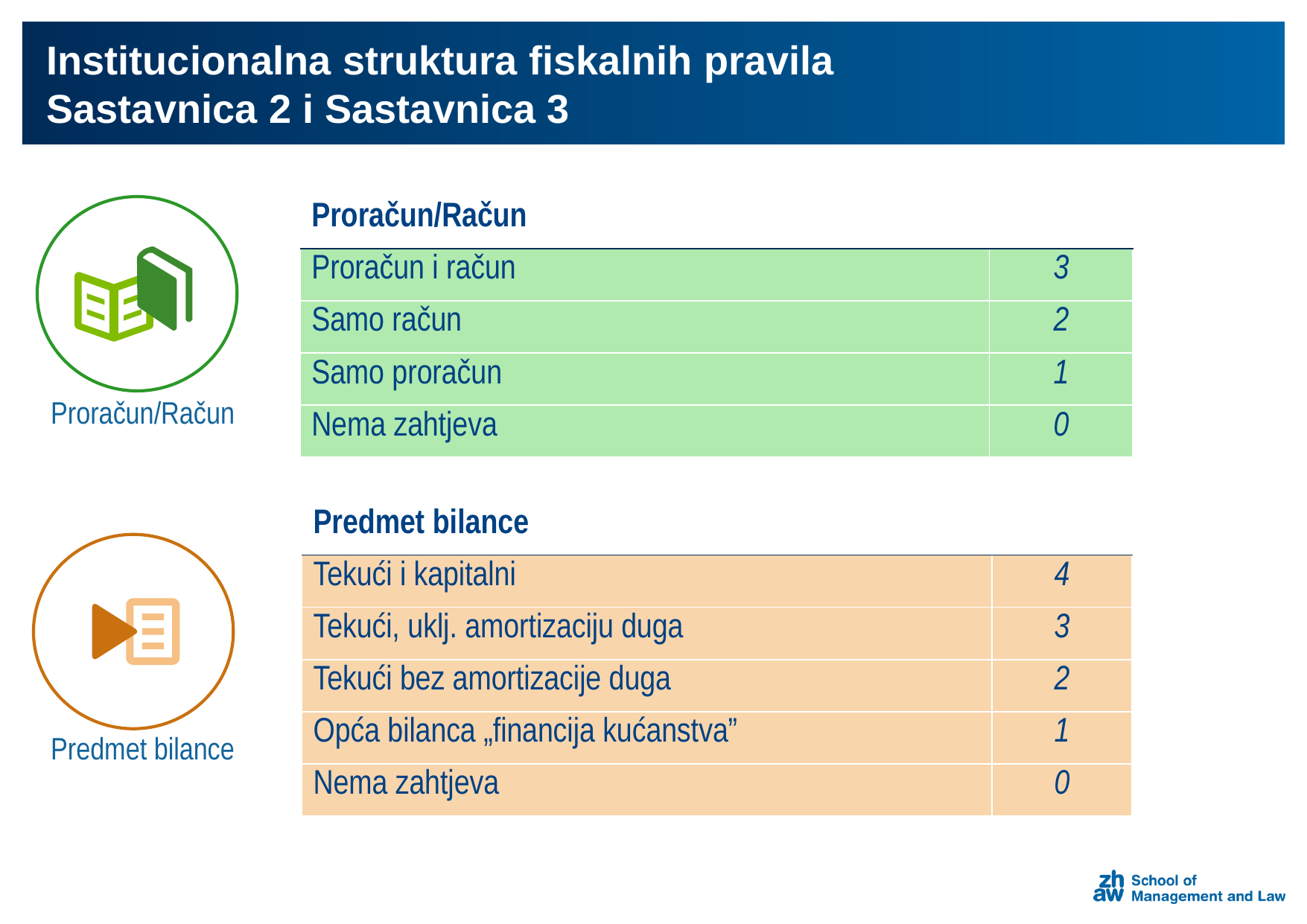

# Institucionalna struktura fiskalnih pravila Sastavnica 2 i Sastavnica 3

Proračun/Račun
| Proračun/Račun |  |
| --- | --- |
| Proračun i račun | 3 |
| Samo račun | 2 |
| Samo proračun | 1 |
| Nema zahtjeva | 0 |
| Predmet bilance |  |
| --- | --- |
| Tekući i kapitalni | 4 |
| Tekući, uklj. amortizaciju duga | 3 |
| Tekući bez amortizacije duga | 2 |
| Opća bilanca „financija kućanstva” | 1 |
| Nema zahtjeva | 0 |

Predmet bilance